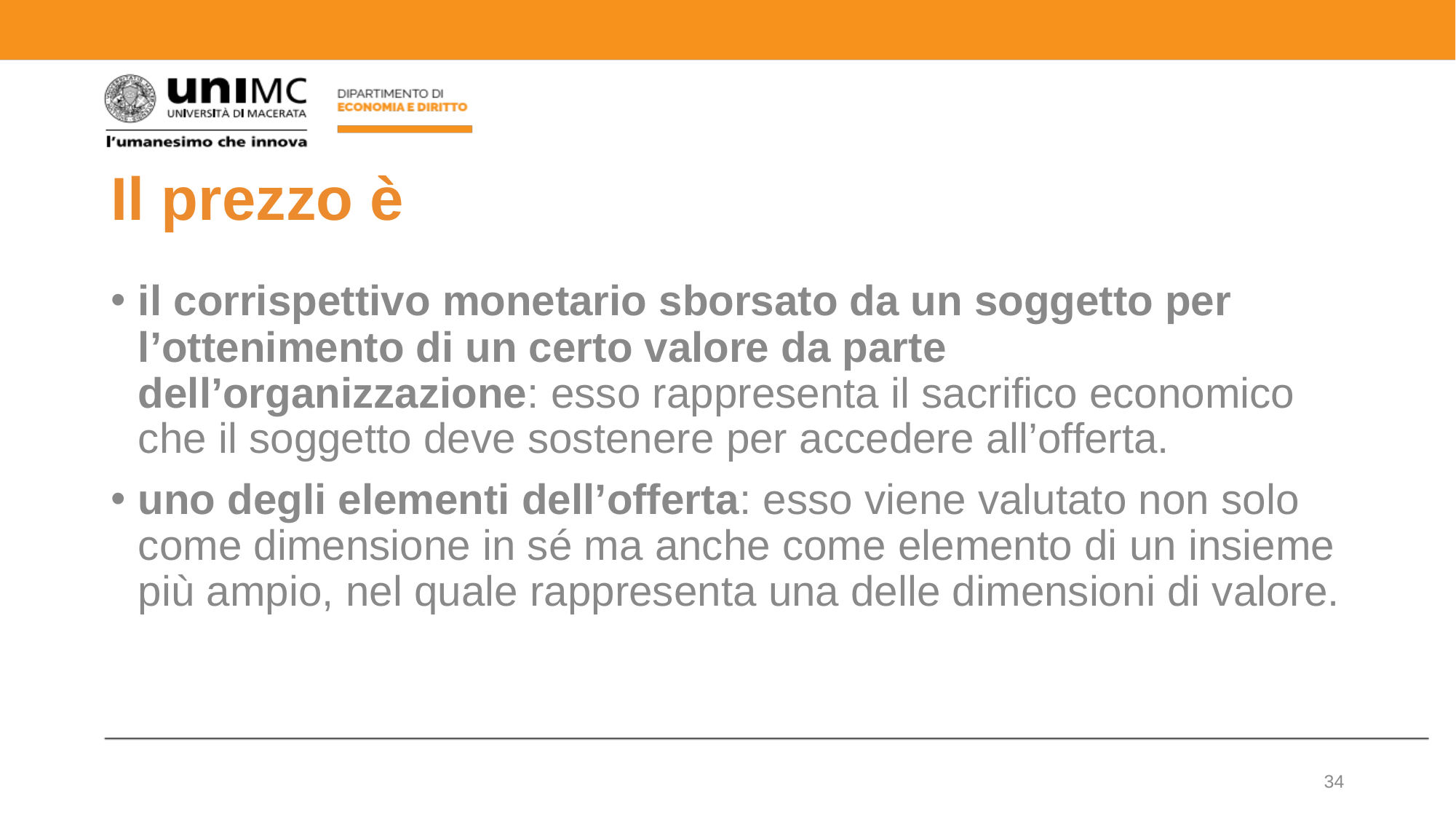

# Il prezzo è
il corrispettivo monetario sborsato da un soggetto per l’ottenimento di un certo valore da parte dell’organizzazione: esso rappresenta il sacrifico economico che il soggetto deve sostenere per accedere all’offerta.
uno degli elementi dell’offerta: esso viene valutato non solo come dimensione in sé ma anche come elemento di un insieme più ampio, nel quale rappresenta una delle dimensioni di valore.
34